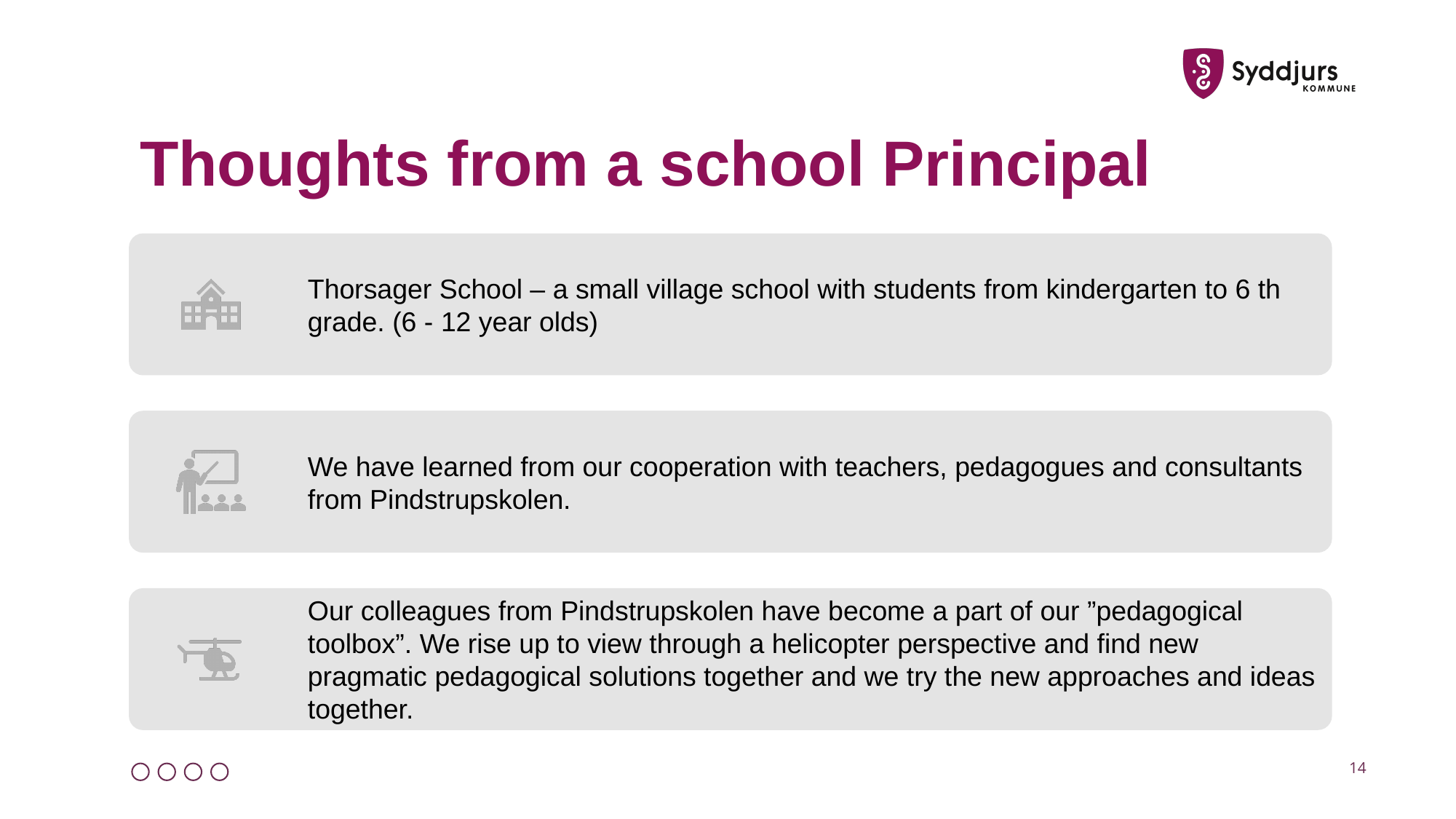

# Thoughts from a school Principal

Thorsager School – a small village school with students from kindergarten to 6 th grade. (6 - 12 year olds)

We have learned from our cooperation with teachers, pedagogues and consultants from Pindstrupskolen.

Our colleagues from Pindstrupskolen have become a part of our ”pedagogical toolbox”. We rise up to view through a helicopter perspective and find new pragmatic pedagogical solutions together and we try the new approaches and ideas together.

14